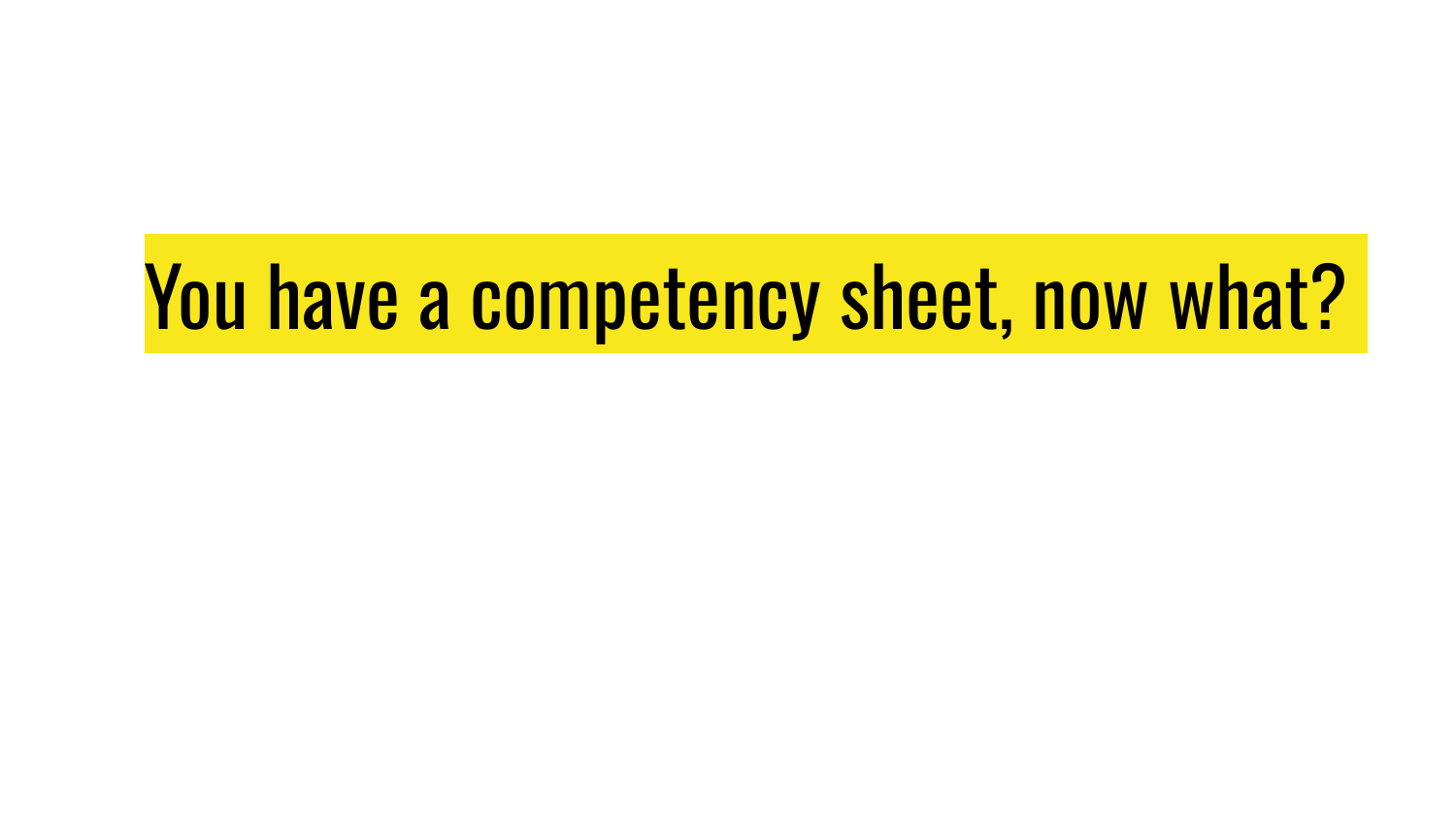

# You have a competency sheet, now what?